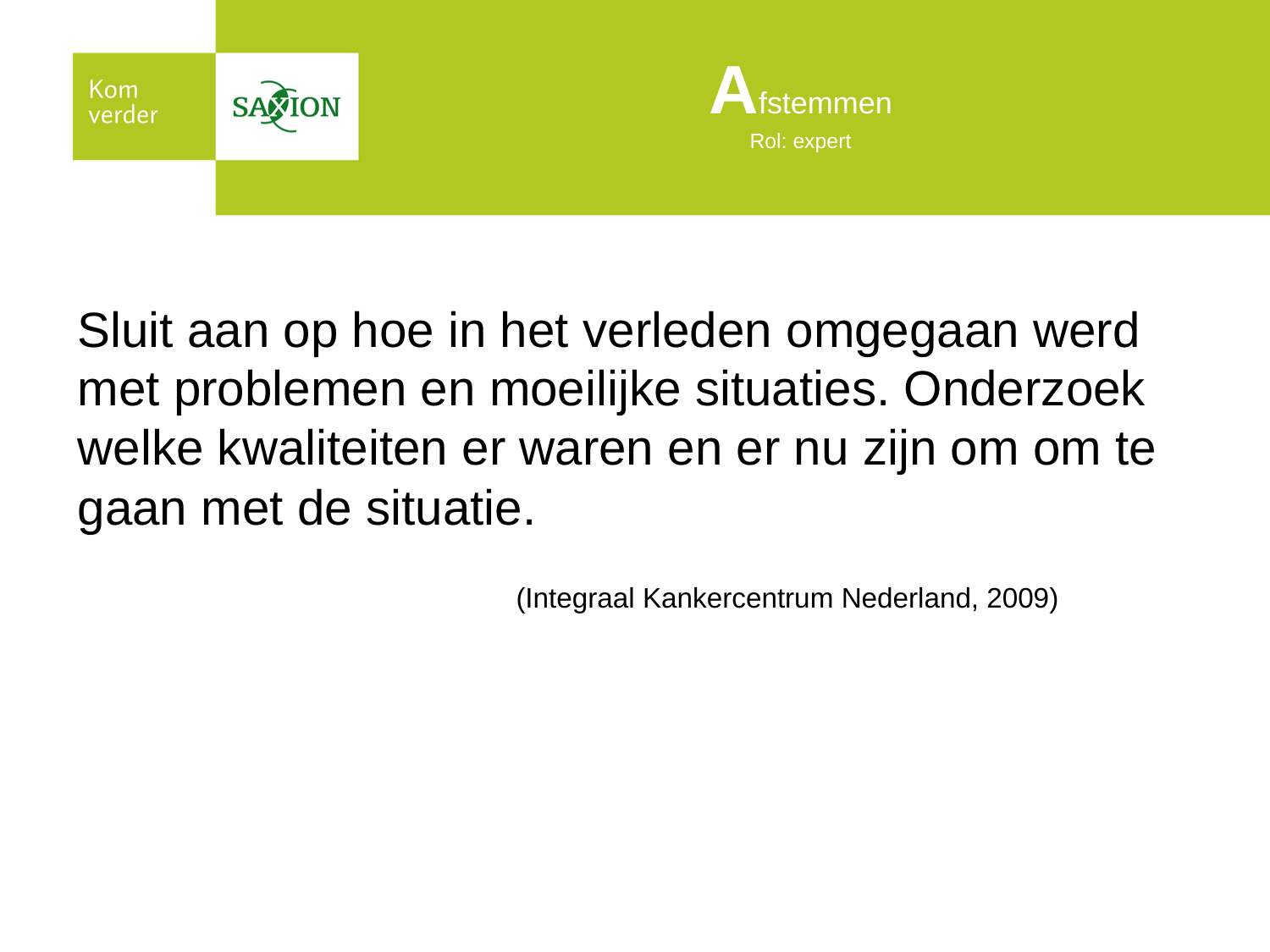

# Afstemmen Rol: expert

Sluit aan op hoe in het verleden omgegaan werd met problemen en moeilijke situaties. Onderzoek welke kwaliteiten er waren en er nu zijn om om te gaan met de situatie.

                                                        (Integraal Kankercentrum Nederland, 2009)